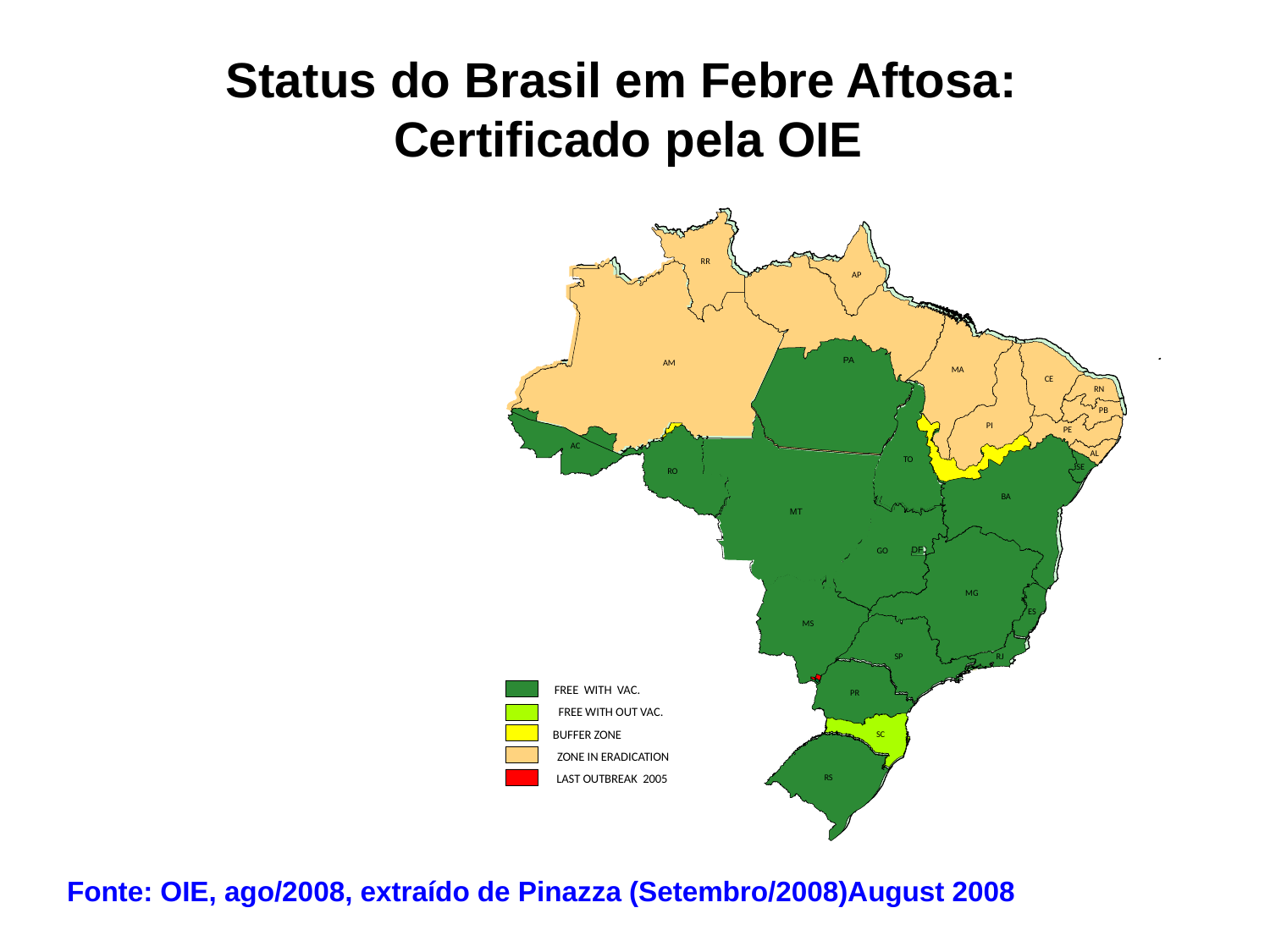

Status do Brasil em Febre Aftosa:
Certificado pela OIE

RR

AP

PA
PA
AM

MA

CE

RN

PB

PI

PE

AC

AL

TO
SE

RO

BA

MT
MT

D
DF
GO

MG

ES

MS

SP
RJ

FREE  WITH  VAC.

PR

FREE WITH OUT VAC.

BUFFER ZONE
SC

ZONE IN ERADICATION

LAST OUTBREAK  2005
RS
Fonte: OIE, ago/2008, extraído de Pinazza (Setembro/2008)August 2008